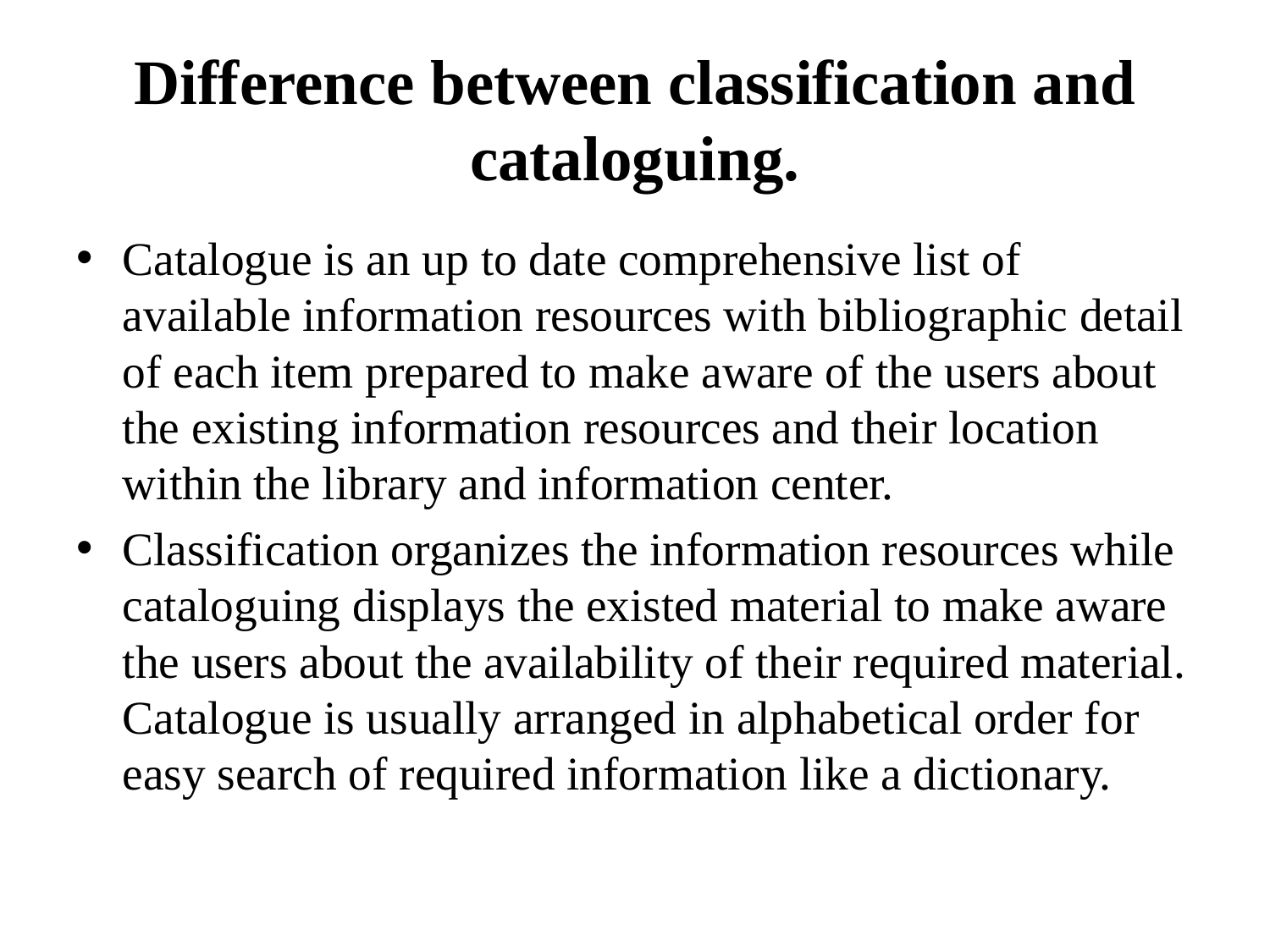

# Difference between classification and cataloguing.
Catalogue is an up to date comprehensive list of available information resources with bibliographic detail of each item prepared to make aware of the users about the existing information resources and their location within the library and information center.
Classification organizes the information resources while cataloguing displays the existed material to make aware the users about the availability of their required material. Catalogue is usually arranged in alphabetical order for easy search of required information like a dictionary.